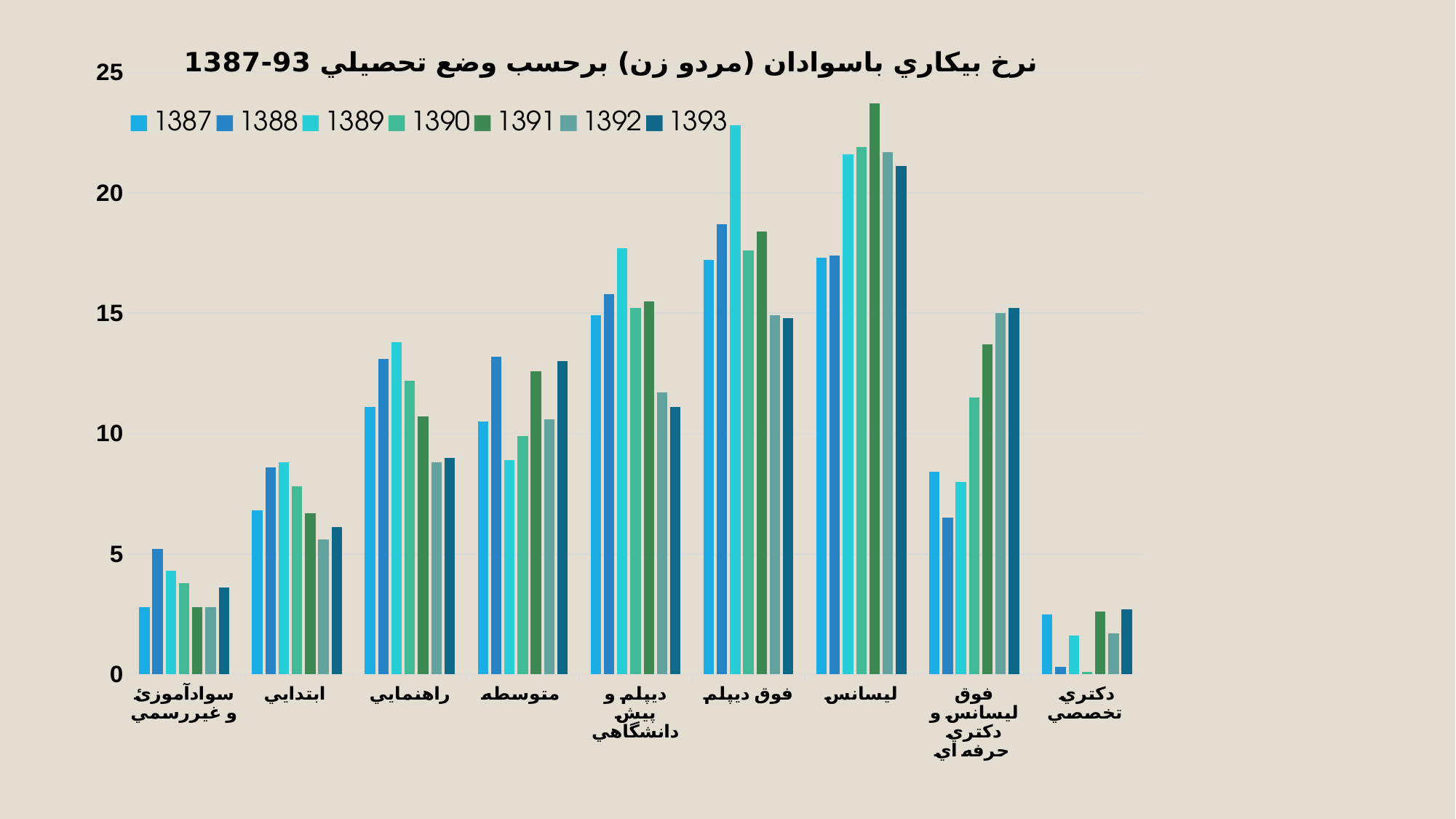

### Chart: نرخ بيكاري باسوادان (مردو زن) برحسب وضع تحصيلي 93-1387

| Category | 1387 | 1388 | 1389 | 1390 | 1391 | 1392 | 1393 |
|---|---|---|---|---|---|---|---|
| سوادآموزئ و غيررسمي | 2.8 | 5.2 | 4.3 | 3.8 | 2.8 | 2.8 | 3.6 |
| ابتدايي  | 6.8 | 8.6 | 8.8 | 7.8 | 6.7 | 5.6 | 6.1 |
| راهنمايي | 11.1 | 13.1 | 13.8 | 12.2 | 10.7 | 8.8 | 9.0 |
| متوسطه  | 10.5 | 13.2 | 8.9 | 9.9 | 12.6 | 10.6 | 13.0 |
| ديپلم و پيش دانشگاهي | 14.9 | 15.8 | 17.7 | 15.2 | 15.5 | 11.7 | 11.1 |
| فوق ديپلم | 17.2 | 18.7 | 22.8 | 17.6 | 18.4 | 14.9 | 14.8 |
| ليسانس | 17.3 | 17.4 | 21.6 | 21.9 | 23.7 | 21.7 | 21.1 |
| فوق ليسانس و دكتري حرفه اي  | 8.4 | 6.5 | 8.0 | 11.5 | 13.7 | 15.0 | 15.2 |
| دكتري تخصصي  | 2.5 | 0.30000000000000016 | 1.6 | 0.1 | 2.6 | 1.7 | 2.7 |